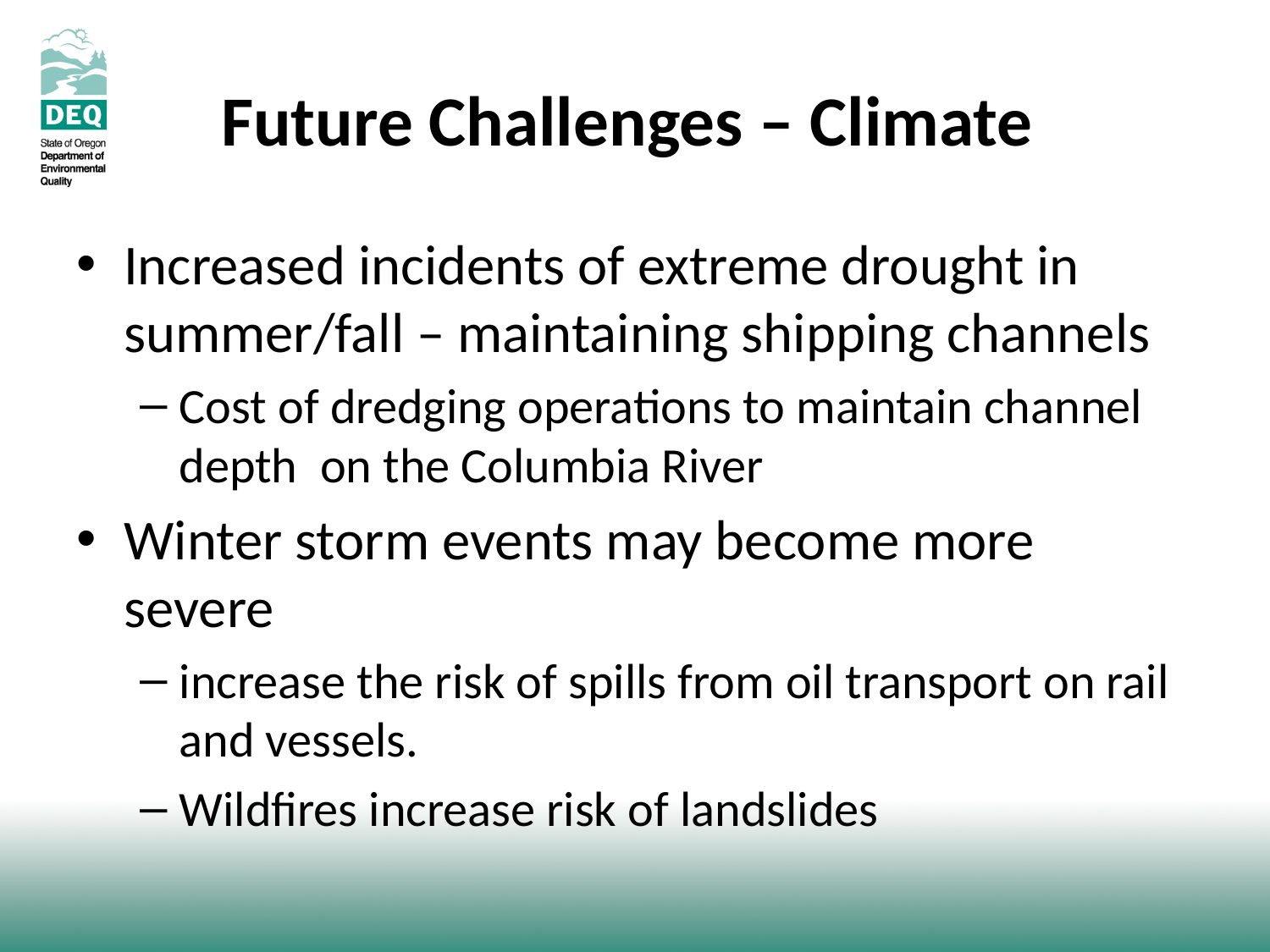

# Future Challenges – Climate
Increased incidents of extreme drought in summer/fall – maintaining shipping channels
Cost of dredging operations to maintain channel depth  on the Columbia River
Winter storm events may become more severe
increase the risk of spills from oil transport on rail and vessels.
Wildfires increase risk of landslides